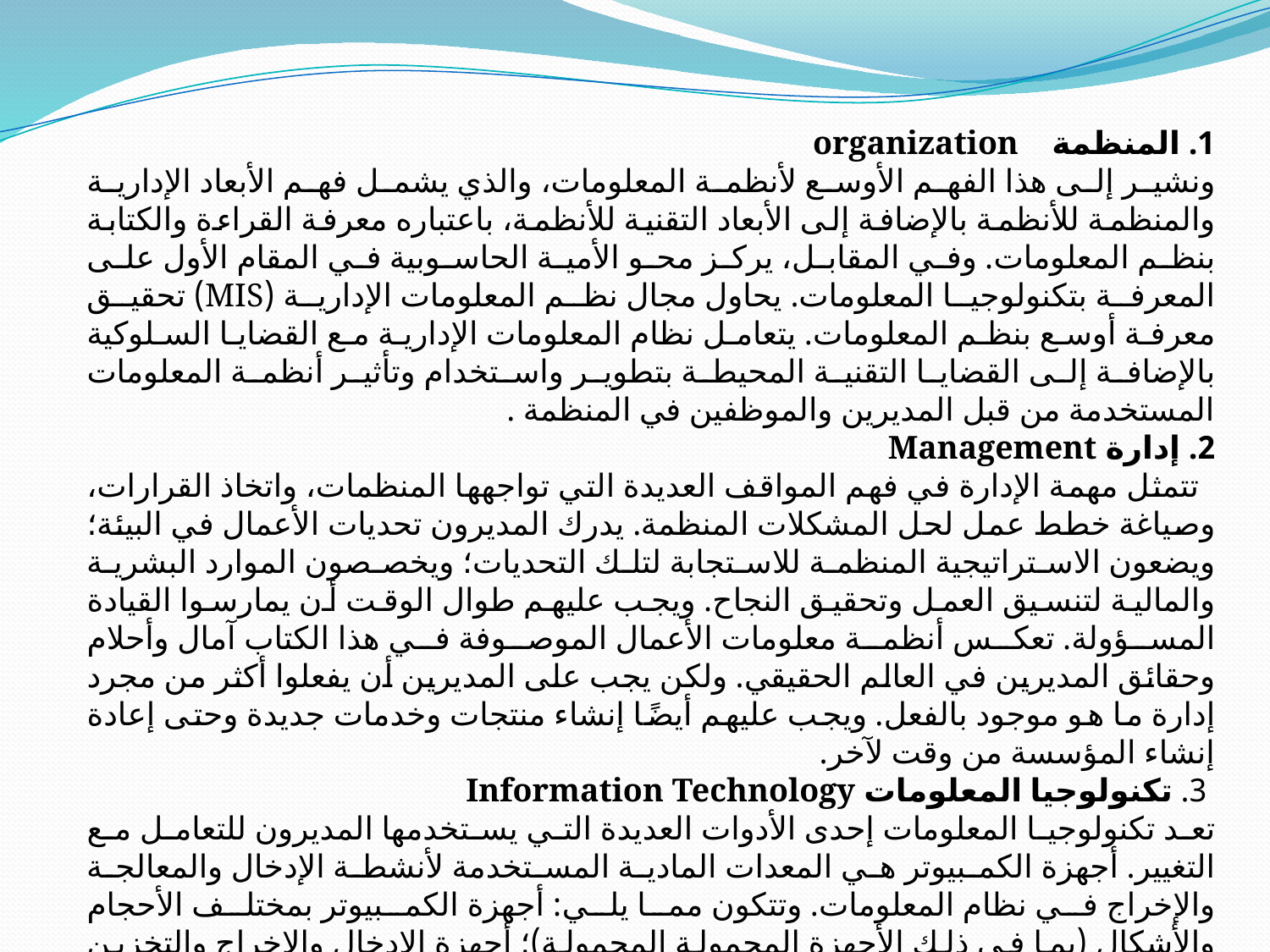

1. المنظمة    organization
ونشير إلى هذا الفهم الأوسع لأنظمة المعلومات، والذي يشمل فهم الأبعاد الإدارية والمنظمة للأنظمة بالإضافة إلى الأبعاد التقنية للأنظمة، باعتباره معرفة القراءة والكتابة بنظم المعلومات. وفي المقابل، يركز محو الأمية الحاسوبية في المقام الأول على المعرفة بتكنولوجيا المعلومات. يحاول مجال نظم المعلومات الإدارية (MIS) تحقيق معرفة أوسع بنظم المعلومات. يتعامل نظام المعلومات الإدارية مع القضايا السلوكية بالإضافة إلى القضايا التقنية المحيطة بتطوير واستخدام وتأثير أنظمة المعلومات المستخدمة من قبل المديرين والموظفين في المنظمة .
2. إدارة Management
  تتمثل مهمة الإدارة في فهم المواقف العديدة التي تواجهها المنظمات، واتخاذ القرارات، وصياغة خطط عمل لحل المشكلات المنظمة. يدرك المديرون تحديات الأعمال في البيئة؛ ويضعون الاستراتيجية المنظمة للاستجابة لتلك التحديات؛ ويخصصون الموارد البشرية والمالية لتنسيق العمل وتحقيق النجاح. ويجب عليهم طوال الوقت أن يمارسوا القيادة المسؤولة. تعكس أنظمة معلومات الأعمال الموصوفة في هذا الكتاب آمال وأحلام وحقائق المديرين في العالم الحقيقي. ولكن يجب على المديرين أن يفعلوا أكثر من مجرد إدارة ما هو موجود بالفعل. ويجب عليهم أيضًا إنشاء منتجات وخدمات جديدة وحتى إعادة إنشاء المؤسسة من وقت لآخر.
 3. تكنولوجيا المعلومات Information Technology
تعد تكنولوجيا المعلومات إحدى الأدوات العديدة التي يستخدمها المديرون للتعامل مع التغيير. أجهزة الكمبيوتر هي المعدات المادية المستخدمة لأنشطة الإدخال والمعالجة والإخراج في نظام المعلومات. وتتكون مما يلي: أجهزة الكمبيوتر بمختلف الأحجام والأشكال (بما في ذلك الأجهزة المحمولة المحمولة)؛ أجهزة الإدخال والإخراج والتخزين المختلفة؛ وأجهزة الاتصالات التي تربط أجهزة الكمبيوتر ببعضها البعض. تتكون برامج الكمبيوتر من تعليمات مفصلة ومبرمجة مسبقًا تتحكم وتنسق مكونات أجهزة الكمبيوتر في نظام المعلومات.